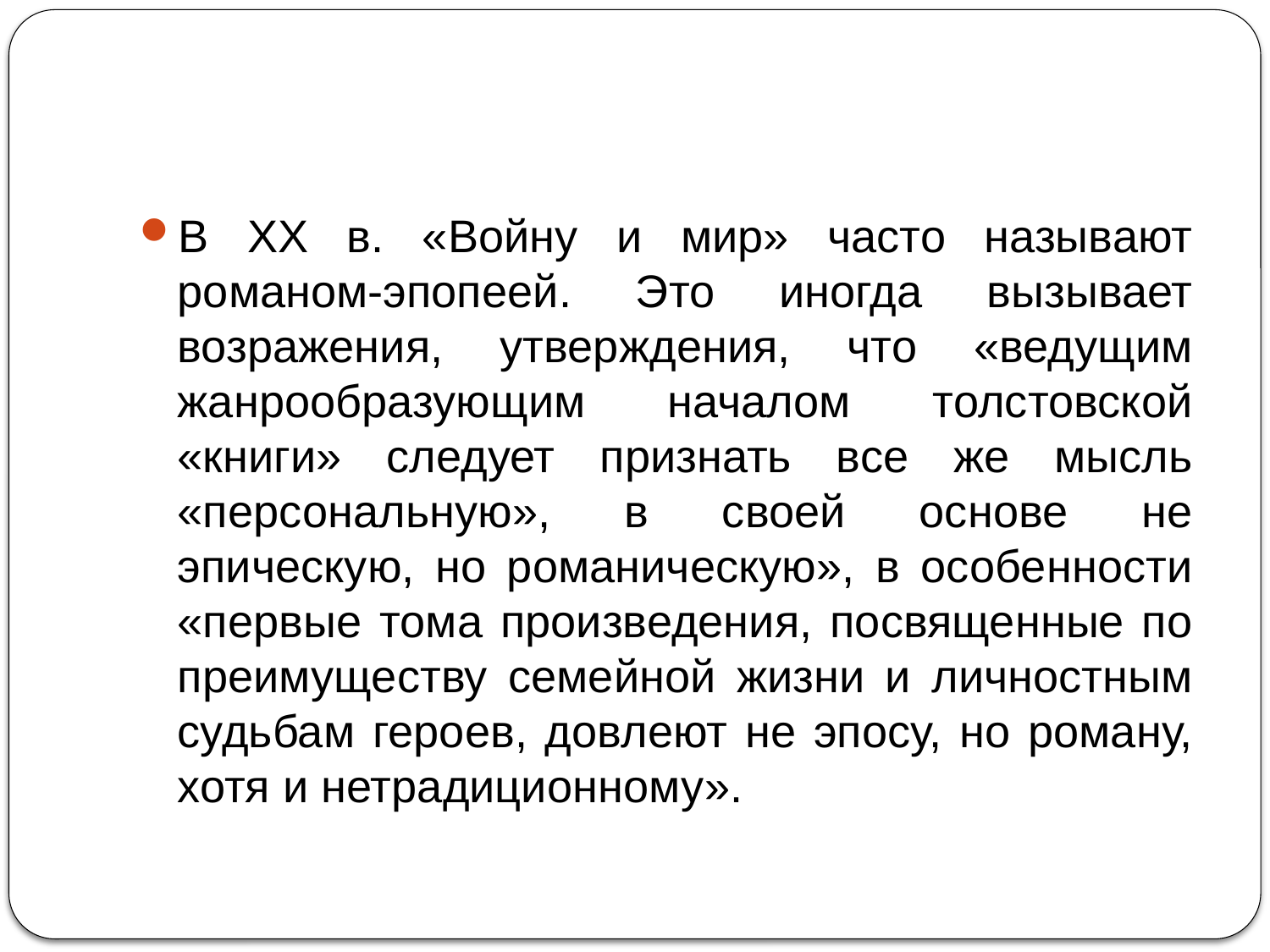

#
В XX в. «Войну и мир» часто называют романом-эпопеей. Это иногда вызывает возражения, утверждения, что «ведущим жанрообразующим началом толстовской «книги» следует признать все же мысль «персональную», в своей основе не эпическую, но романическую», в особенности «первые тома произведения, посвященные по преимуществу семейной жизни и личностным судьбам героев, довлеют не эпосу, но роману, хотя и нетрадиционному».